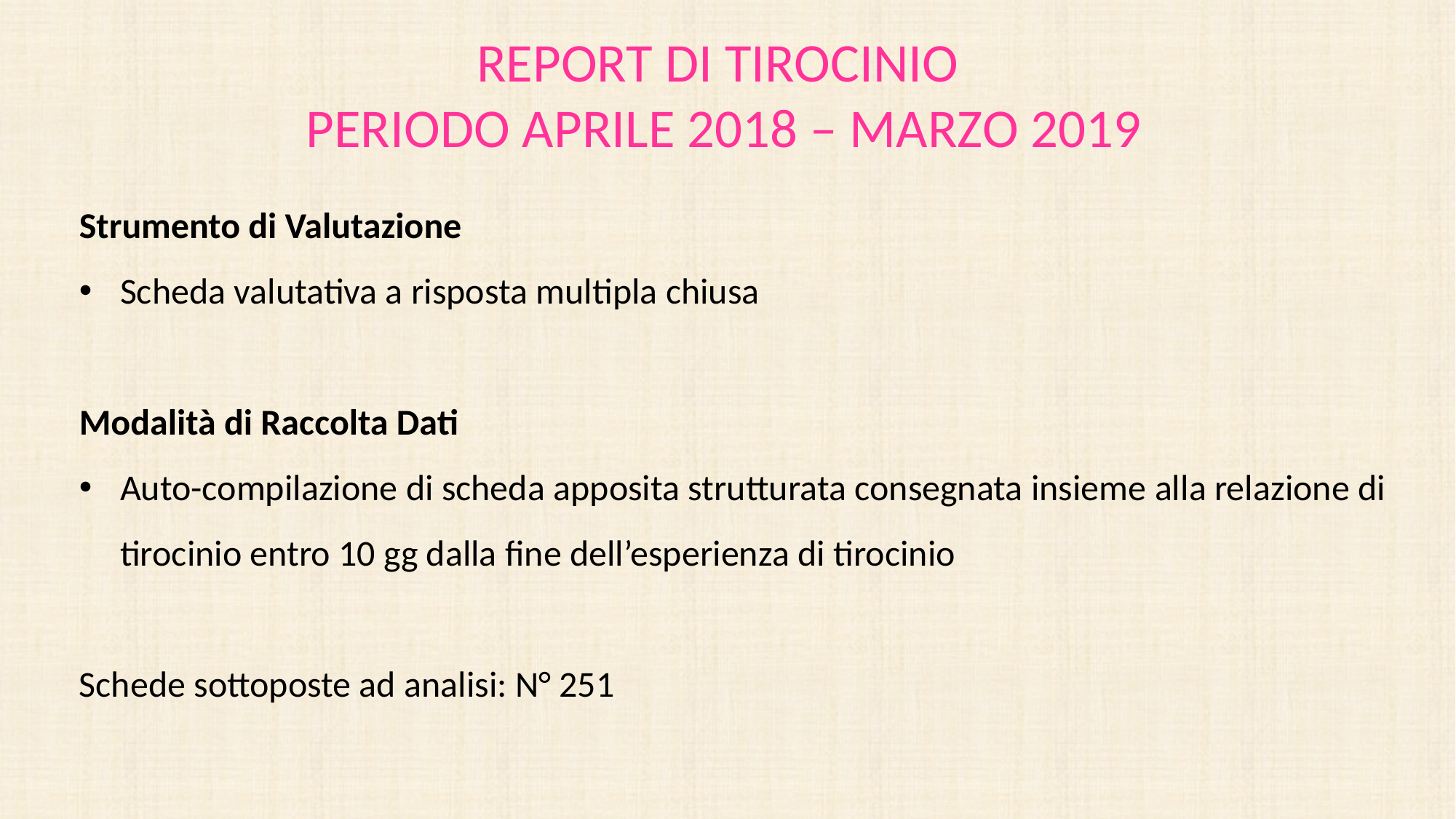

REPORT DI TIROCINIO
PERIODO APRILE 2018 – MARZO 2019
Strumento di Valutazione
Scheda valutativa a risposta multipla chiusa

Modalità di Raccolta Dati
Auto-compilazione di scheda apposita strutturata consegnata insieme alla relazione di tirocinio entro 10 gg dalla fine dell’esperienza di tirocinio

Schede sottoposte ad analisi: N° 251